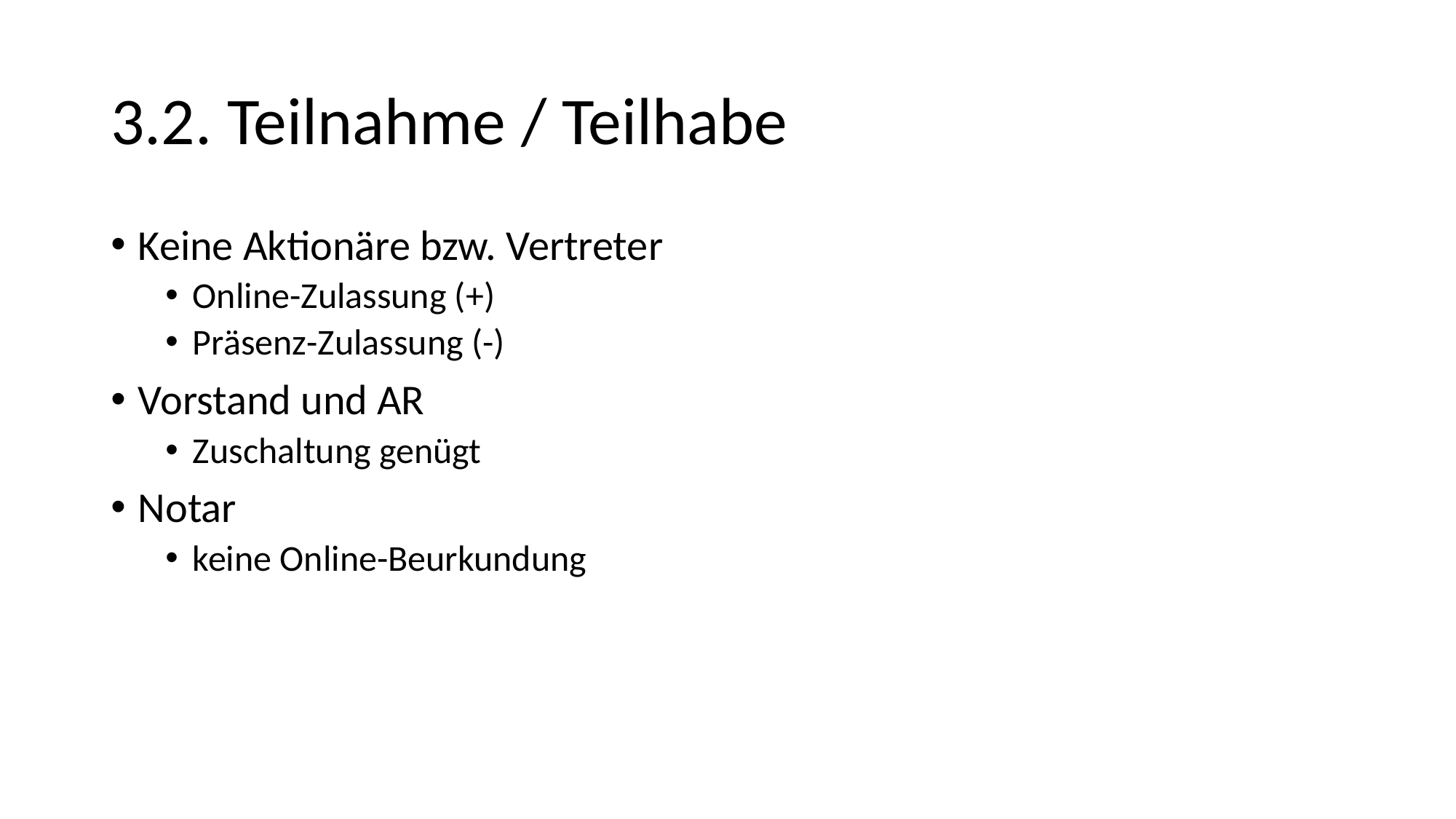

# 3.2. Teilnahme / Teilhabe
Keine Aktionäre bzw. Vertreter
Online-Zulassung (+)
Präsenz-Zulassung (-)
Vorstand und AR
Zuschaltung genügt
Notar
keine Online-Beurkundung